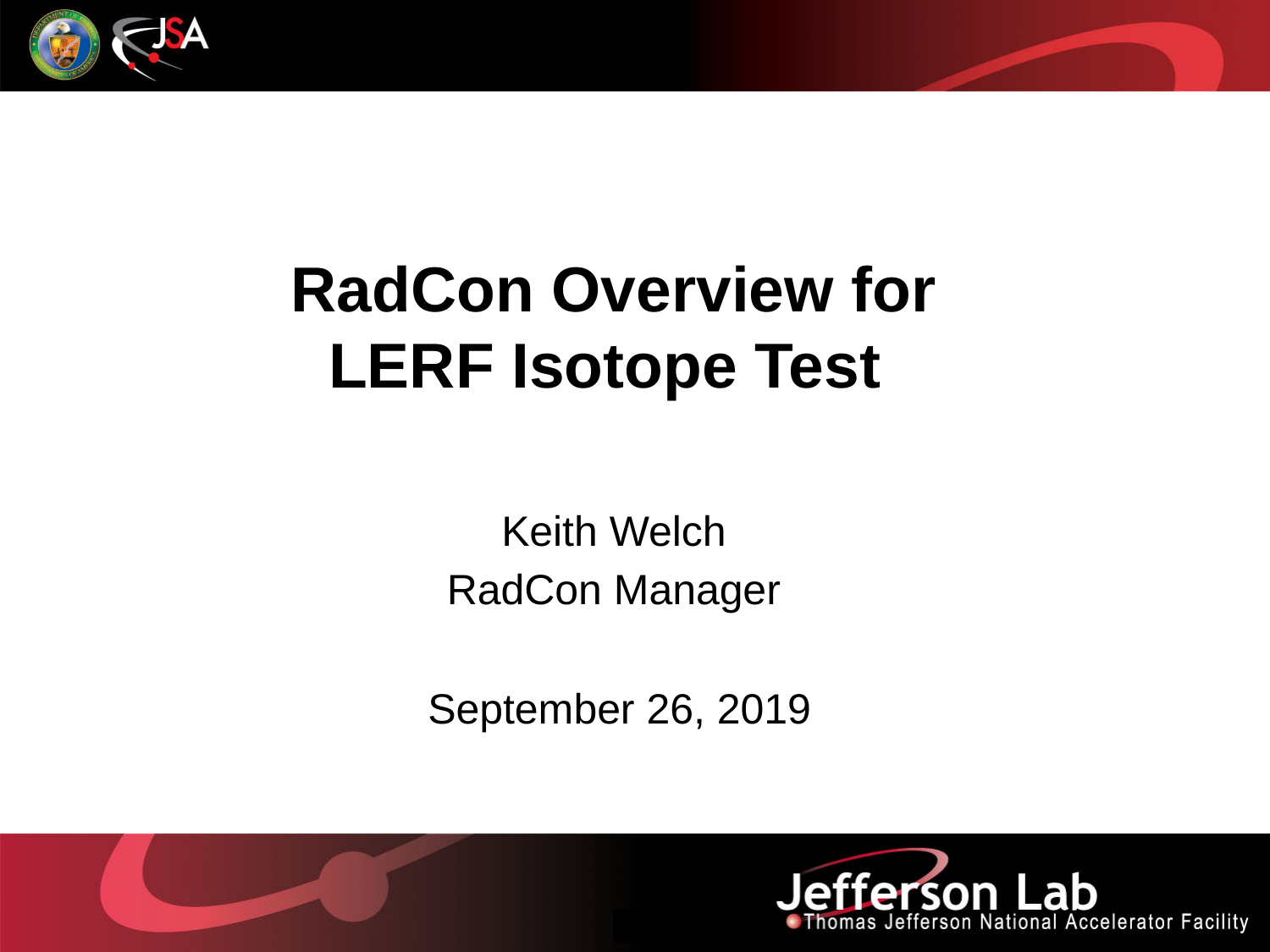

# RadCon Overview for LERF Isotope Test
Keith Welch
RadCon Manager

 September 26, 2019